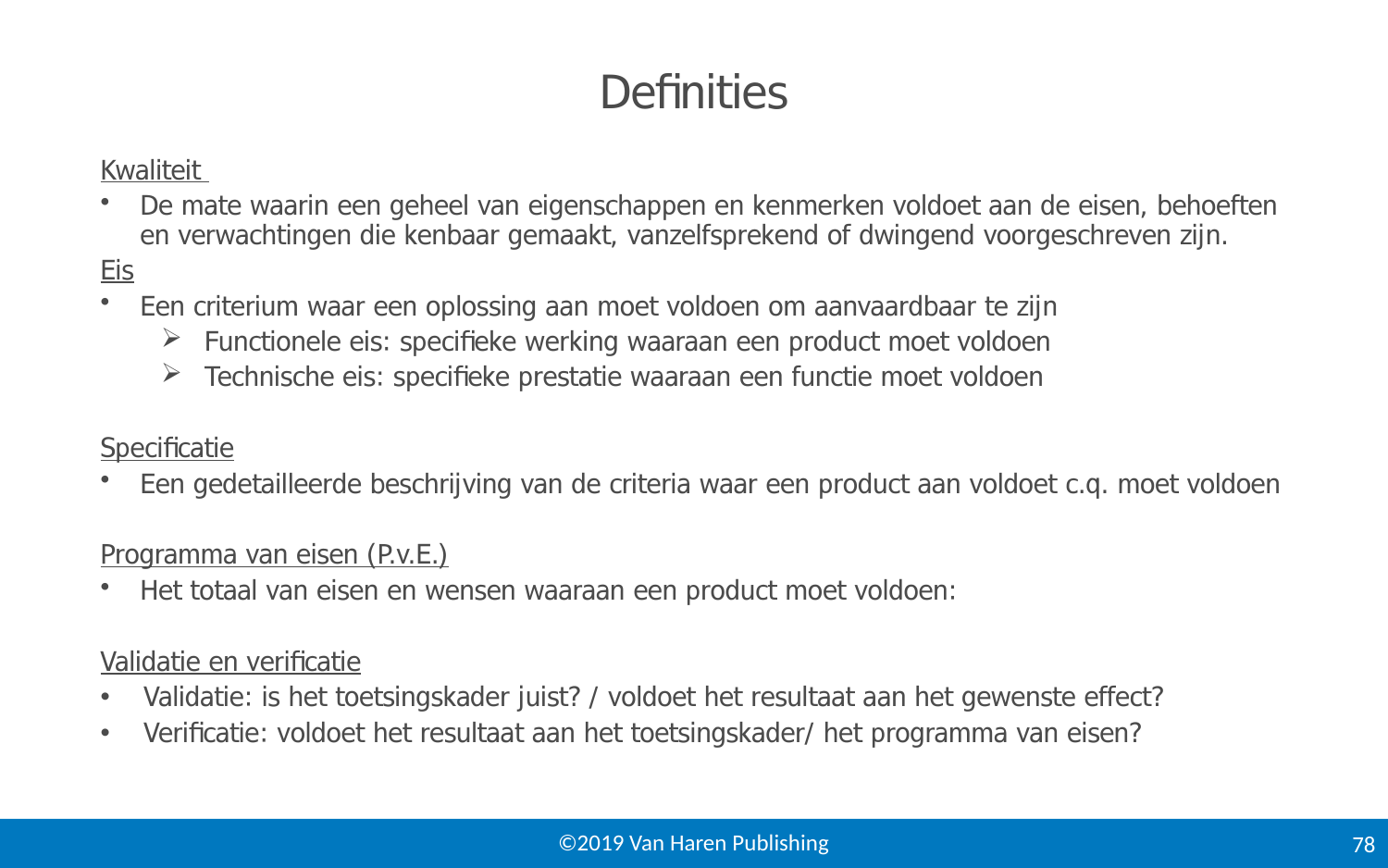

# Definities
Kwaliteit
De mate waarin een geheel van eigenschappen en kenmerken voldoet aan de eisen, behoeften en verwachtingen die kenbaar gemaakt, vanzelfsprekend of dwingend voorgeschreven zijn.
Eis
Een criterium waar een oplossing aan moet voldoen om aanvaardbaar te zijn
Functionele eis: specifieke werking waaraan een product moet voldoen
Technische eis: specifieke prestatie waaraan een functie moet voldoen

Specificatie
Een gedetailleerde beschrijving van de criteria waar een product aan voldoet c.q. moet voldoen

Programma van eisen (P.v.E.)
Het totaal van eisen en wensen waaraan een product moet voldoen:

Validatie en verificatie
Validatie: is het toetsingskader juist? / voldoet het resultaat aan het gewenste effect?
Verificatie: voldoet het resultaat aan het toetsingskader/ het programma van eisen?

78